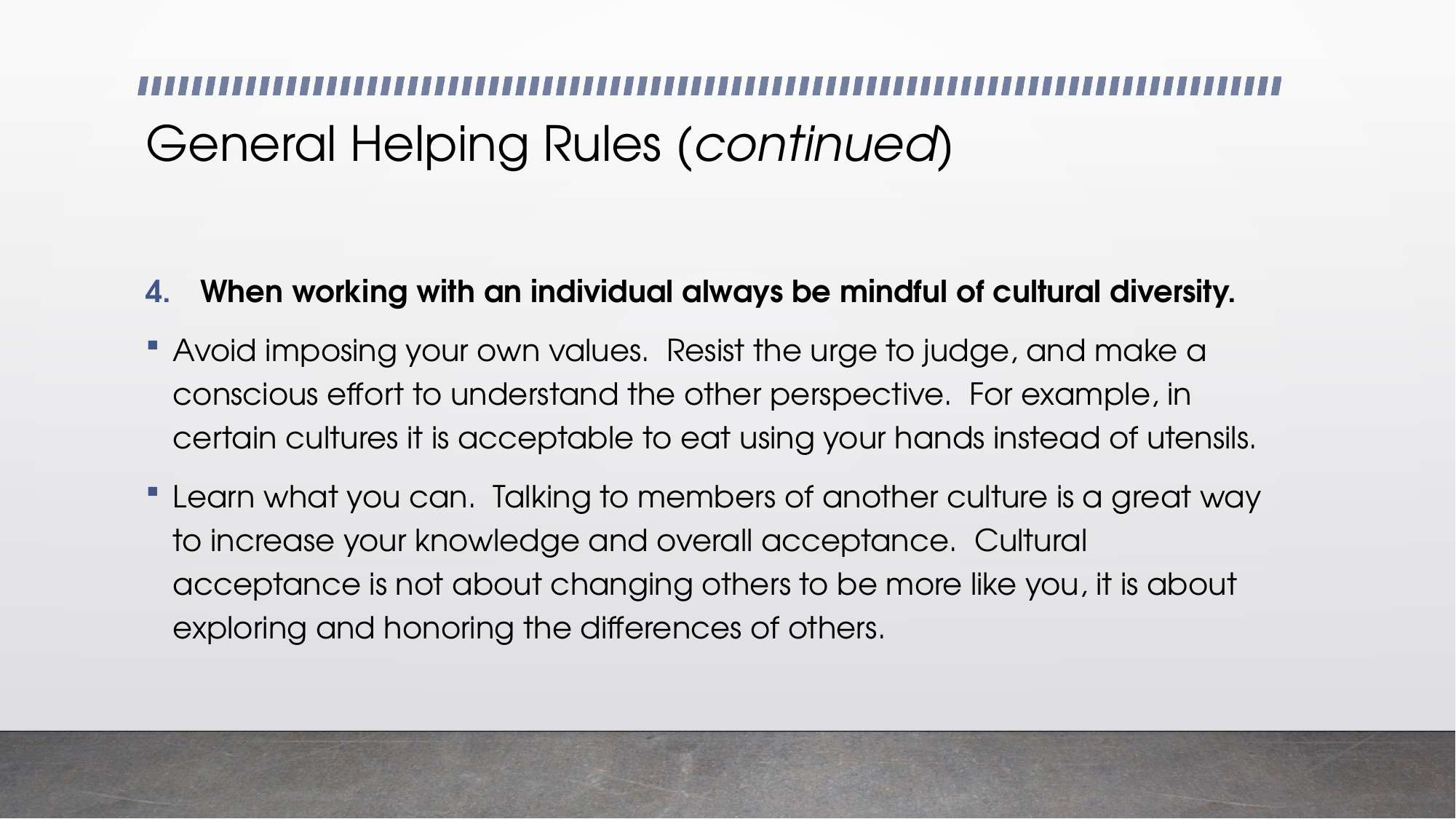

# General Helping Rules (continued)
When working with an individual always be mindful of cultural diversity.
Avoid imposing your own values.  Resist the urge to judge, and make a conscious effort to understand the other perspective.  For example, in certain cultures it is acceptable to eat using your hands instead of utensils.
Learn what you can.  Talking to members of another culture is a great way to increase your knowledge and overall acceptance.  Cultural acceptance is not about changing others to be more like you, it is about exploring and honoring the differences of others.